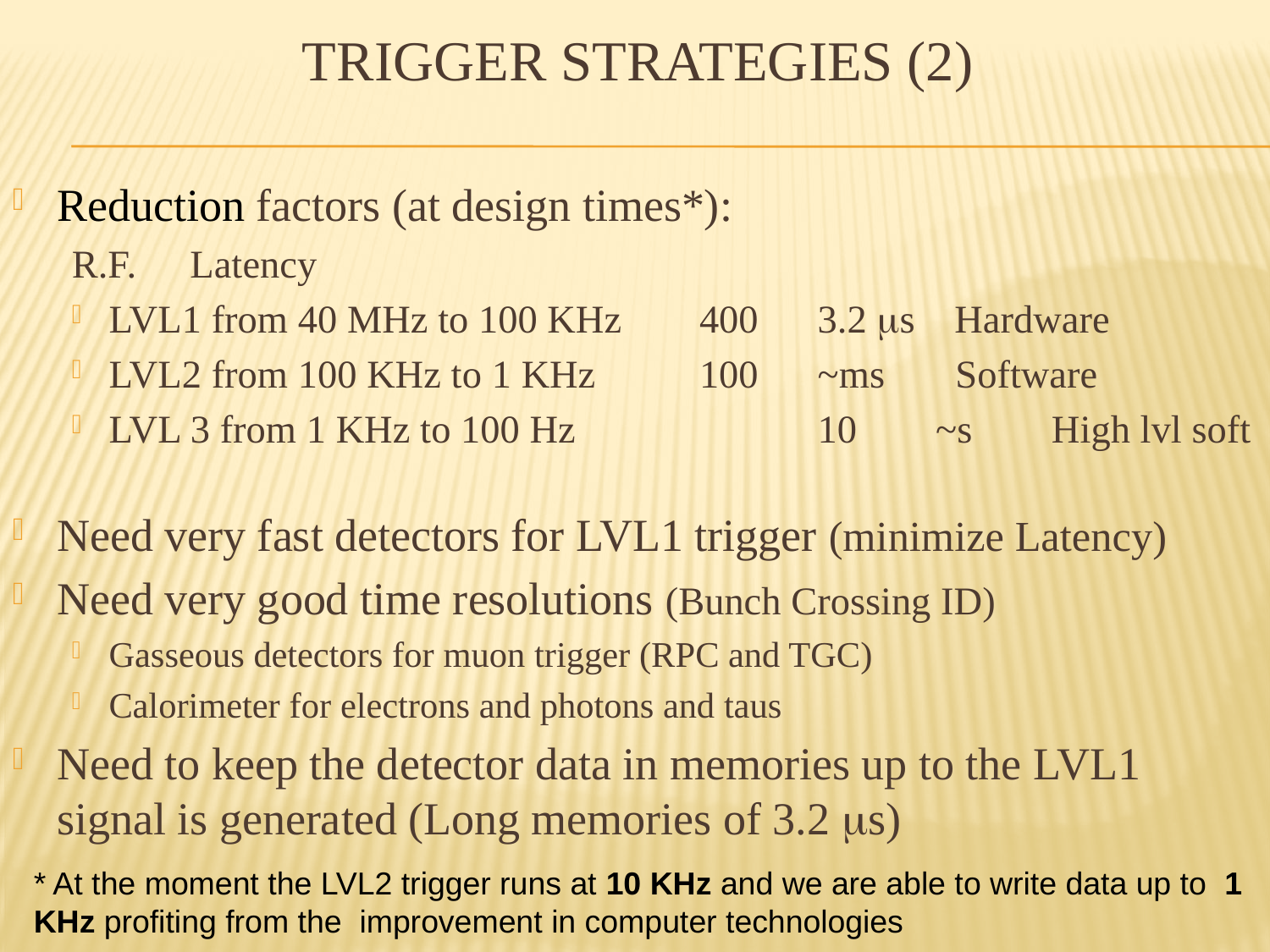

# Trigger strategies (2)
Reduction factors (at design times*):
						R.F.	Latency
LVL1 from 40 MHz to 100 KHz	400 	3.2 μs    Hardware
LVL2 from 100 KHz to 1 KHz		100	~ms	  Software
LVL 3 from 1 KHz to 100 Hz 	 	10	~s        High lvl soft

Need very fast detectors for LVL1 trigger (minimize Latency)
Need very good time resolutions (Bunch Crossing ID)
Gasseous detectors for muon trigger (RPC and TGC)
Calorimeter for electrons and photons and taus
Need to keep the detector data in memories up to the LVL1 signal is generated (Long memories of 3.2 μs)

* At the moment the LVL2 trigger runs at 10 KHz and we are able to write data up to  1 KHz profiting from the  improvement in computer technologies